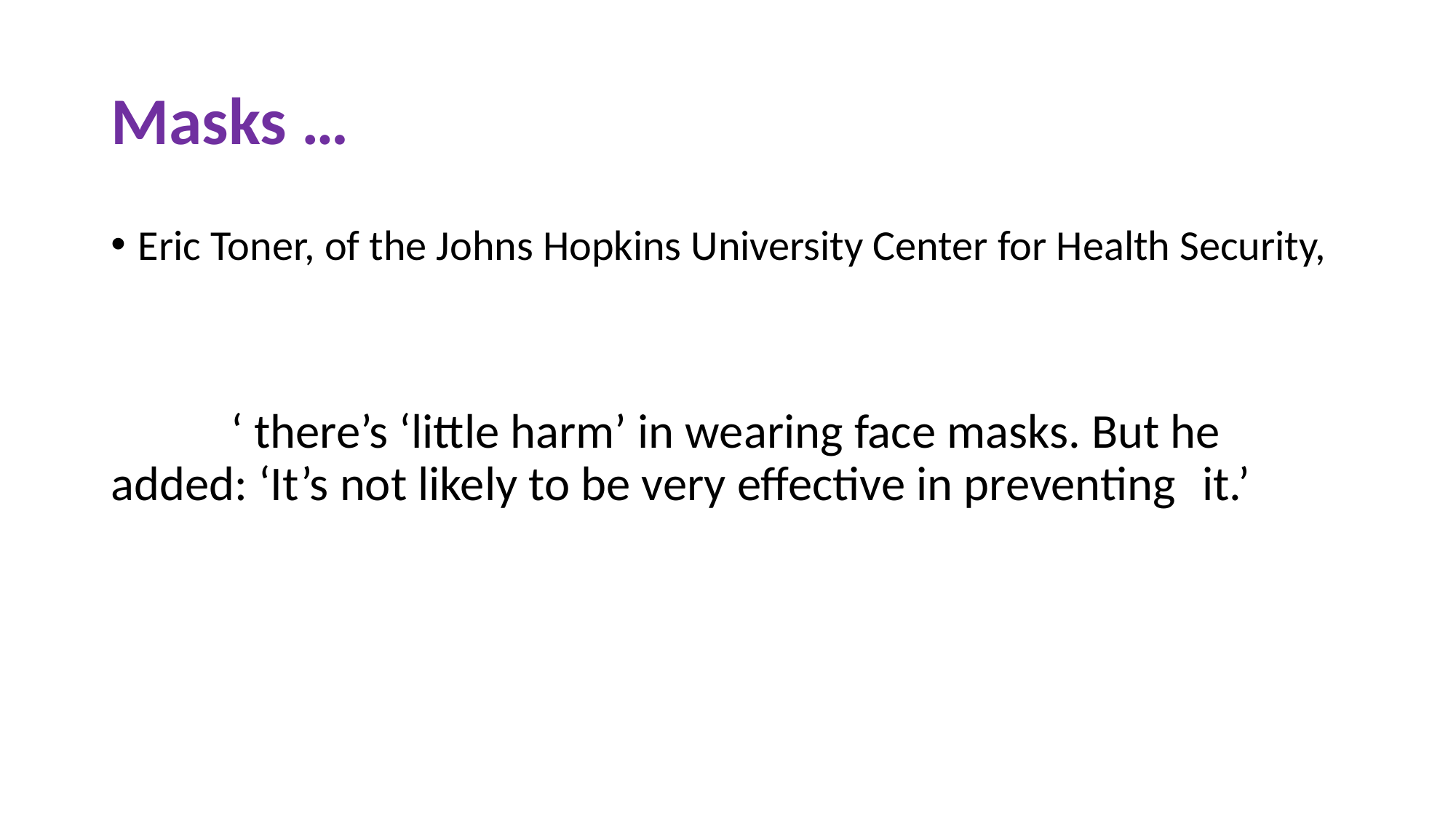

# Masks …
Eric Toner, of the Johns Hopkins University Center for Health Security,

	 ‘ there’s ‘little harm’ in wearing face masks. But he 	added: ‘It’s not likely to be very effective in preventing 	it.’